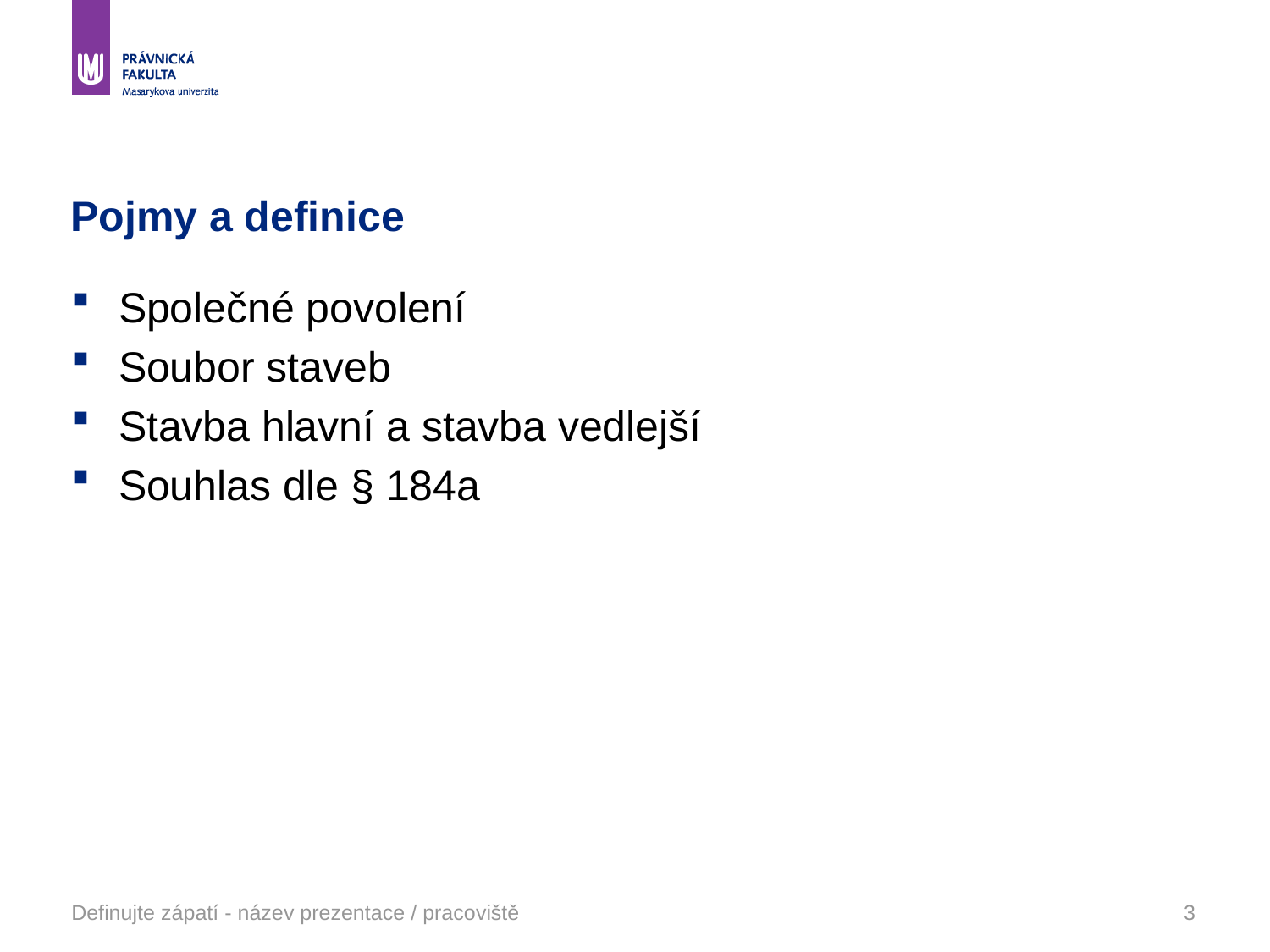

# Pojmy a definice
Společné povolení
Soubor staveb
Stavba hlavní a stavba vedlejší
Souhlas dle § 184a
Definujte zápatí - název prezentace / pracoviště
3